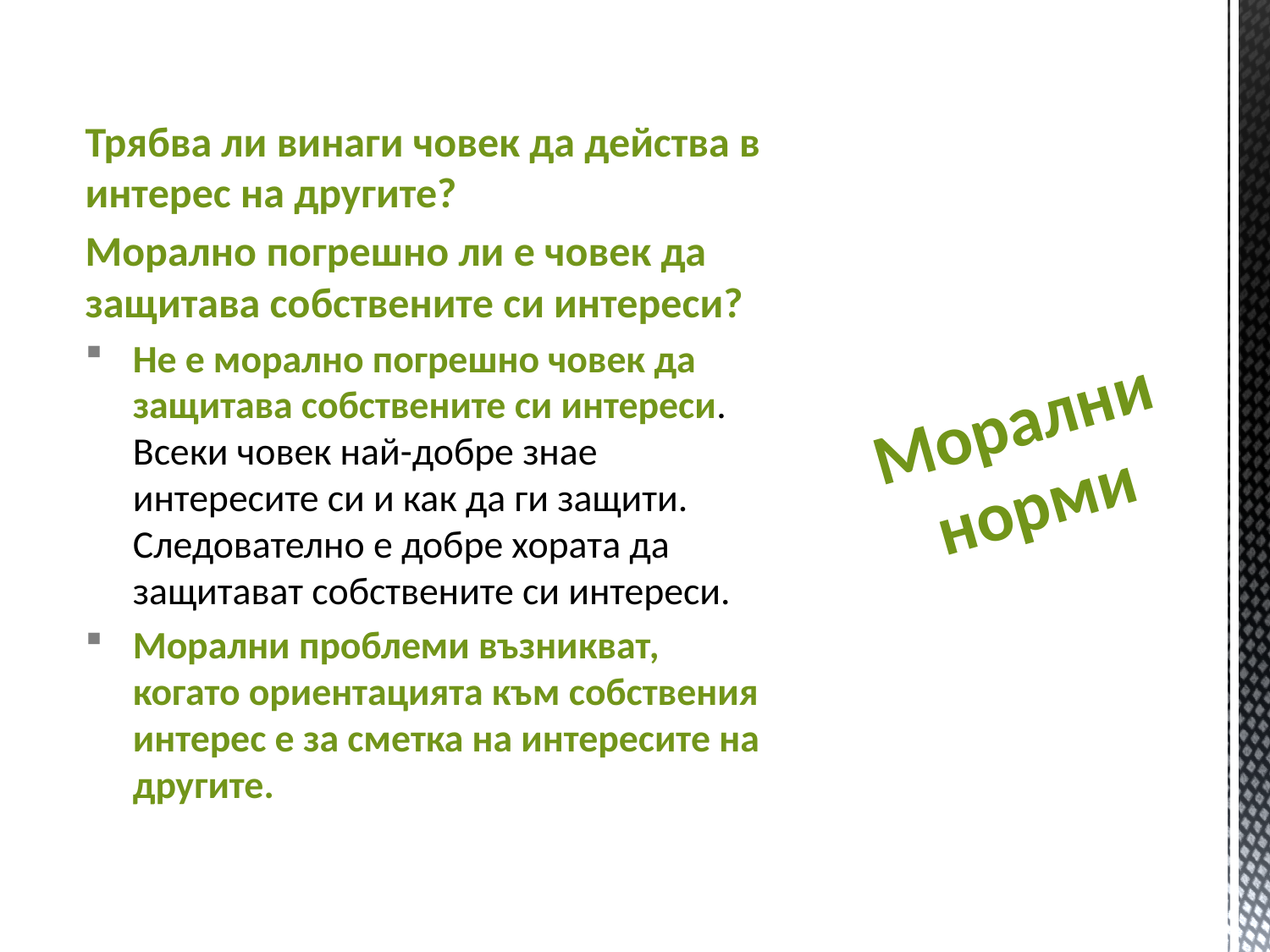

Трябва ли винаги човек да действа в интерес на другите?
Морално погрешно ли е човек да защитава собствените си интереси?
Не е морално погрешно човек да защитава собствените си интереси. Всеки човек най-добре знае интересите си и как да ги защити. Следователно е добре хората да защитават собствените си интереси.
Морални проблеми възникват, когато ориентацията към собствения интерес е за сметка на интересите на другите.
# Морални норми